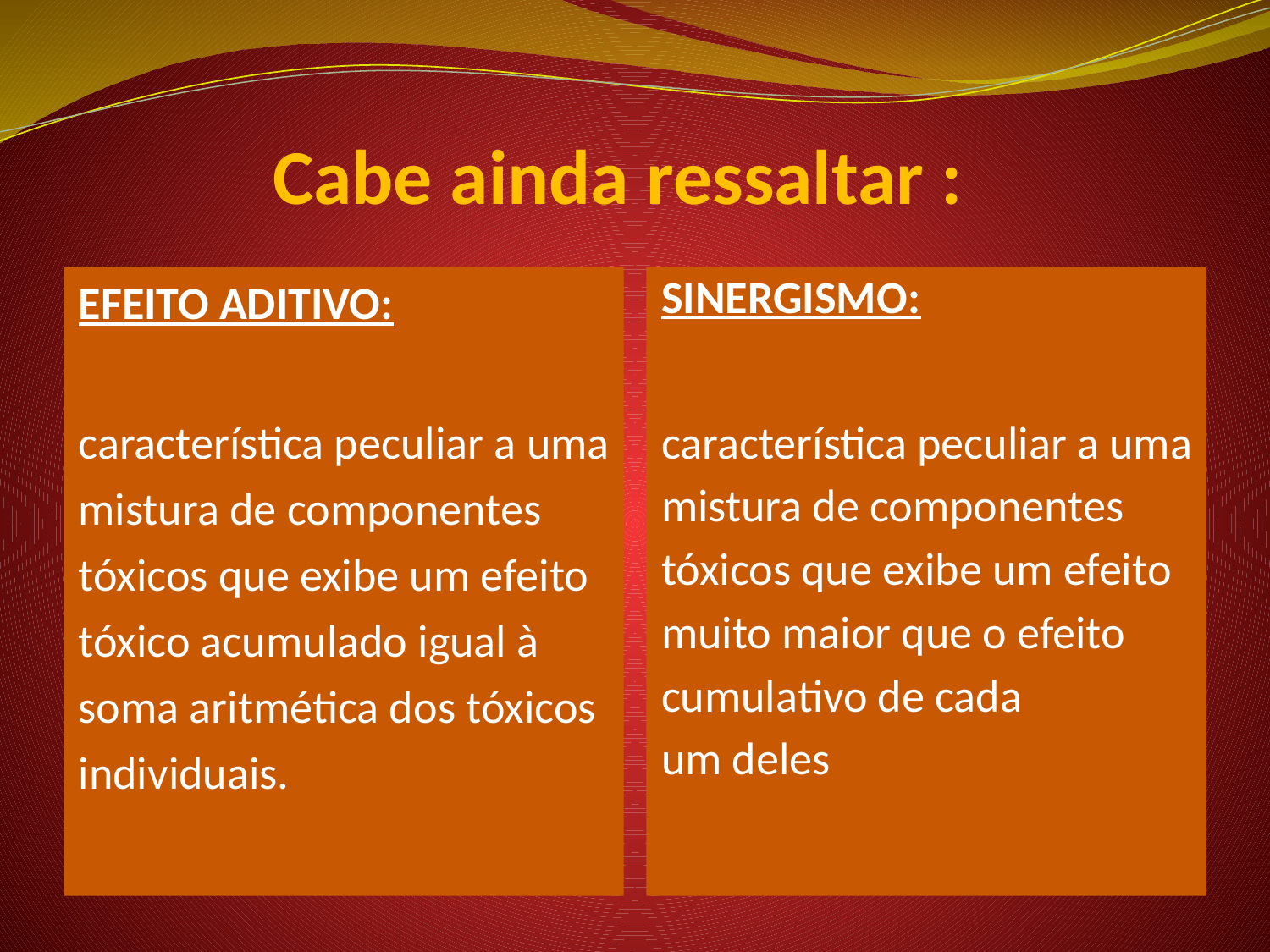

# Cabe ainda ressaltar :
EFEITO ADITIVO:

característica peculiar a uma mistura de componentes tóxicos que exibe um efeito tóxico acumulado igual à soma aritmética dos tóxicos individuais.
SINERGISMO:

característica peculiar a uma mistura de componentes tóxicos que exibe um efeito muito maior que o efeito cumulativo de cada
um deles